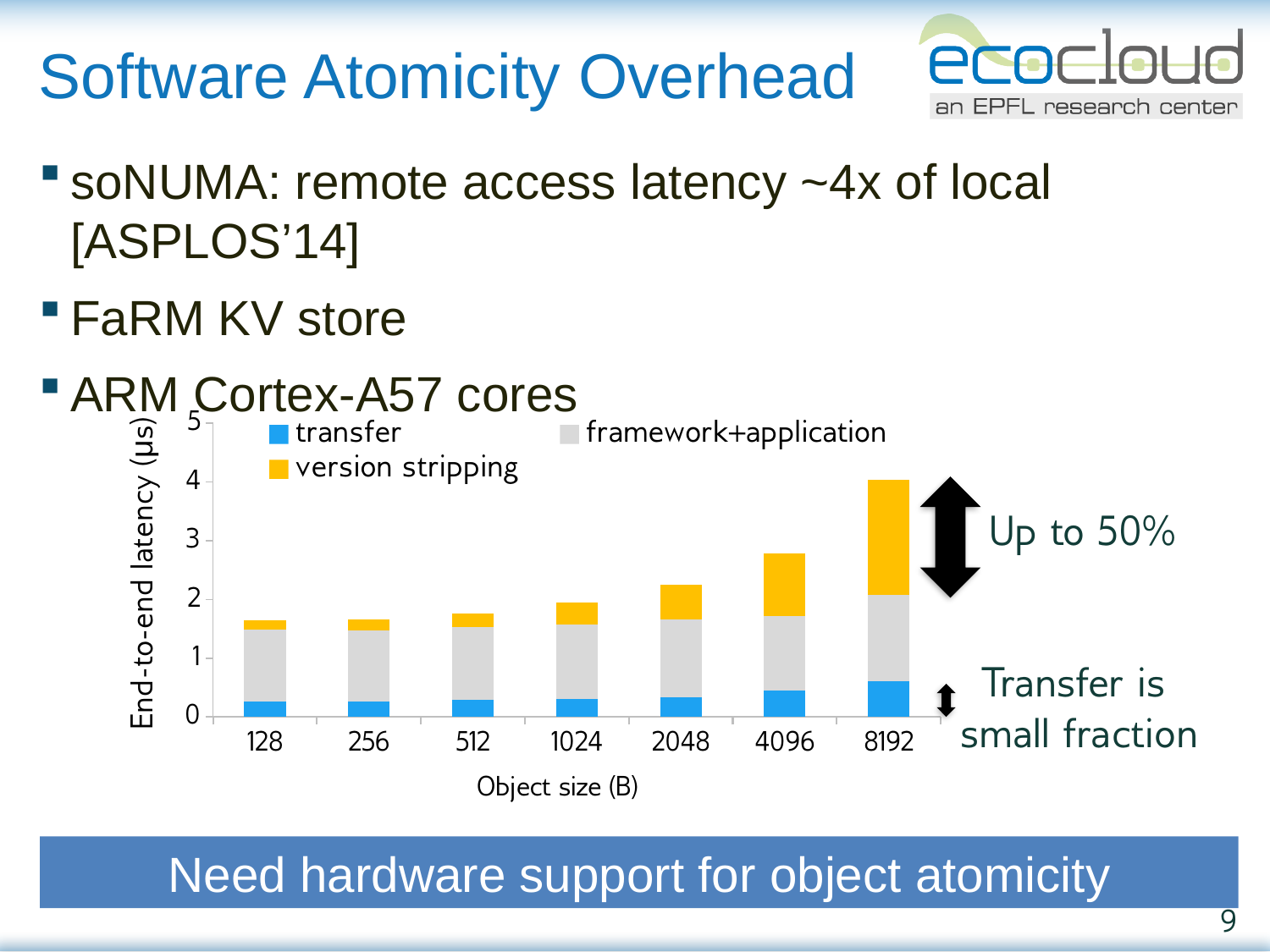

# Software Atomicity Overhead
soNUMA: remote access latency ~4x of local [ASPLOS’14]
FaRM KV store
ARM Cortex-A57 cores

### Chart

| Category | transfer | framework+application | version stripping |
|---|---|---|---|
| 128.0 | 0.2573 | 1.2353 | 0.1517 |
| 256.0 | 0.2626 | 1.2094 | 0.1812 |
| 512.0 | 0.2872 | 1.2401 | 0.2395 |
| 1024.0 | 0.3031 | 1.2742 | 0.3738 |
| 2048.0 | 0.3333 | 1.3212 | 0.5972 |
| 4096.0 | 0.453 | 1.2598 | 1.0762 |
| 8192.0 | 0.6071 | 1.4777 | 1.9533 |
Up to 50%
Transfer is
small fraction

Need hardware support for object atomicity
9